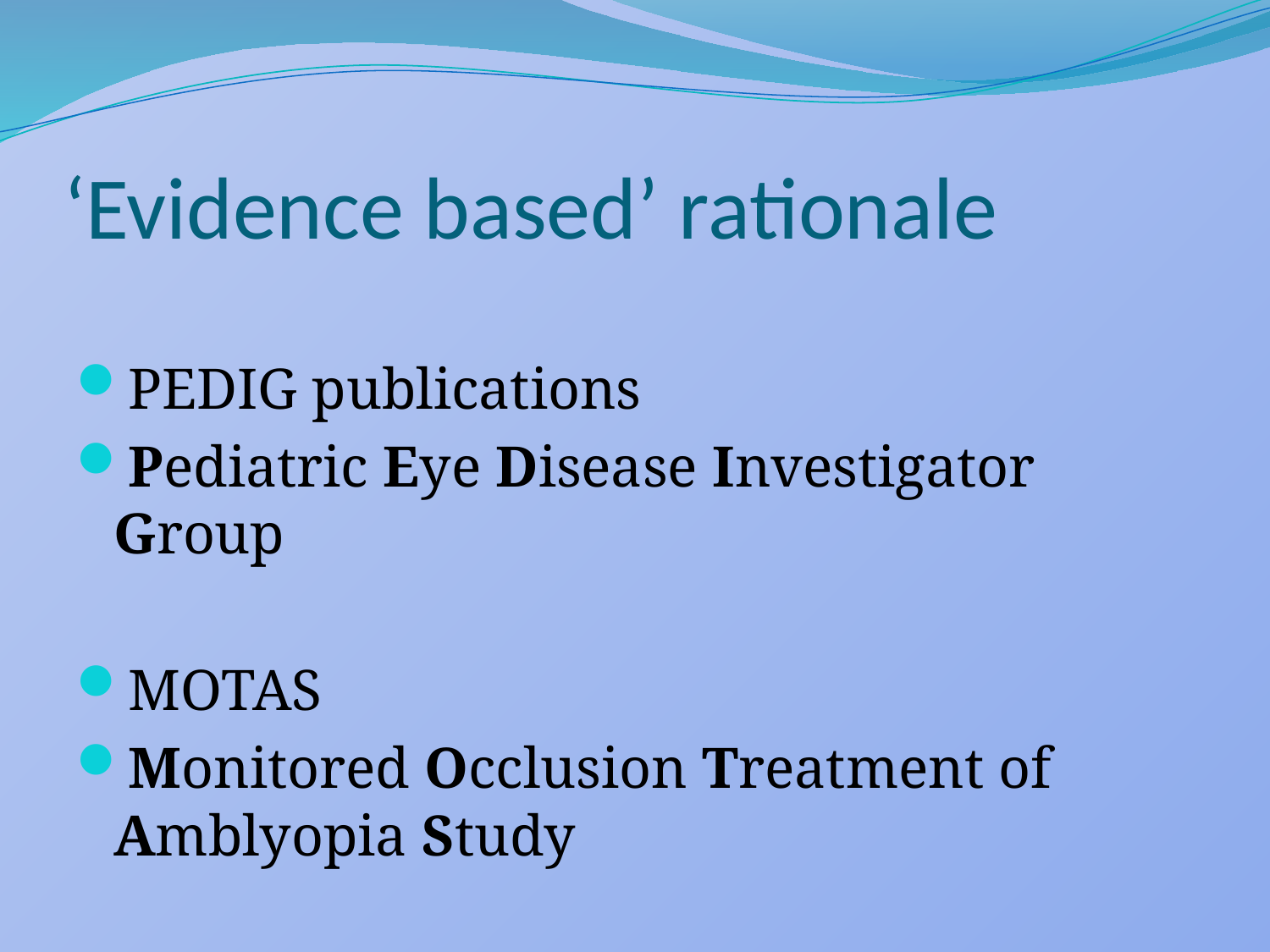

# ‘Evidence based’ rationale

PEDIG publications
Pediatric Eye Disease Investigator Group

MOTAS
Monitored Occlusion Treatment of Amblyopia Study